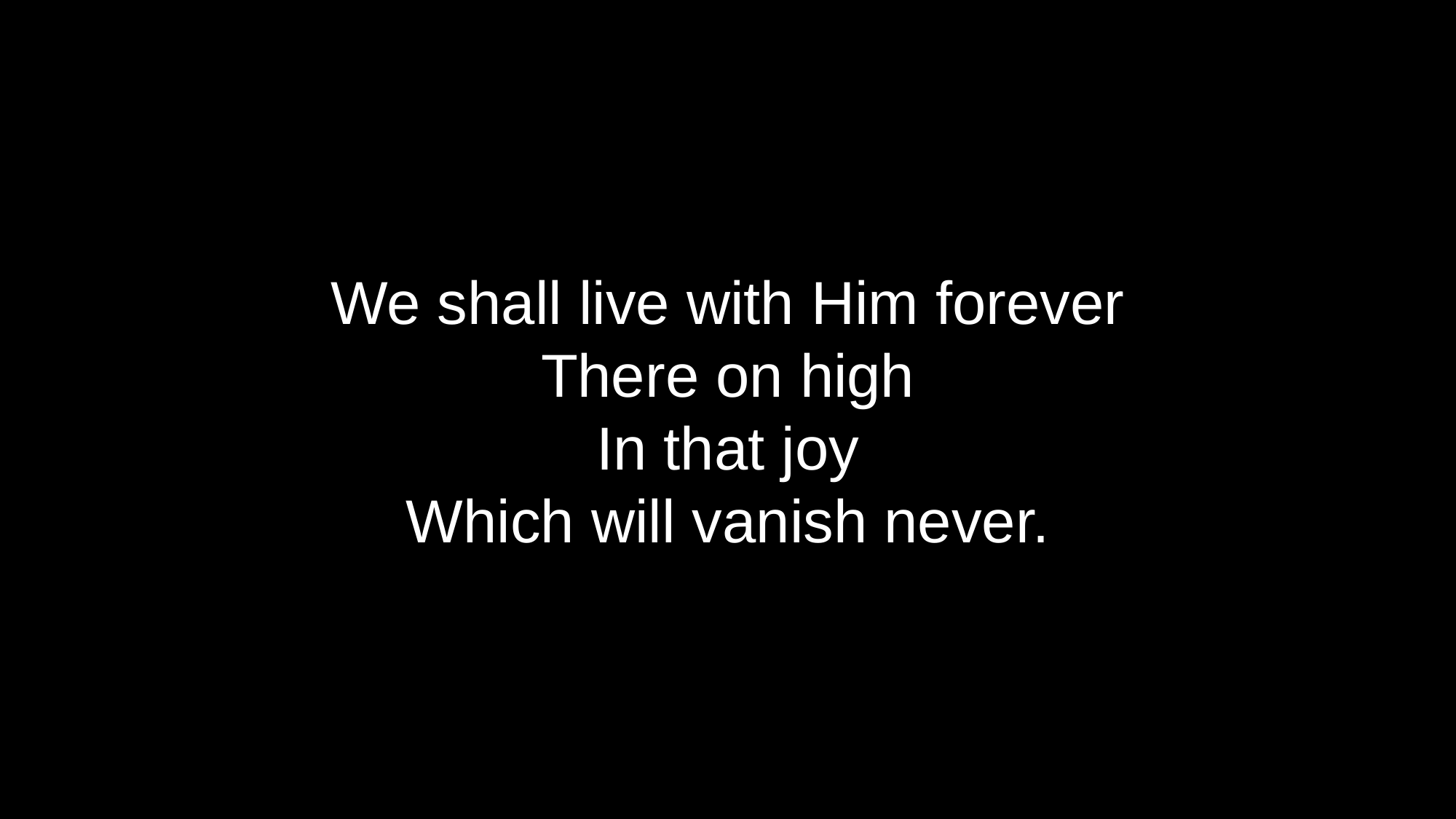

We shall live with Him forever
There on high
In that joy
Which will vanish never.